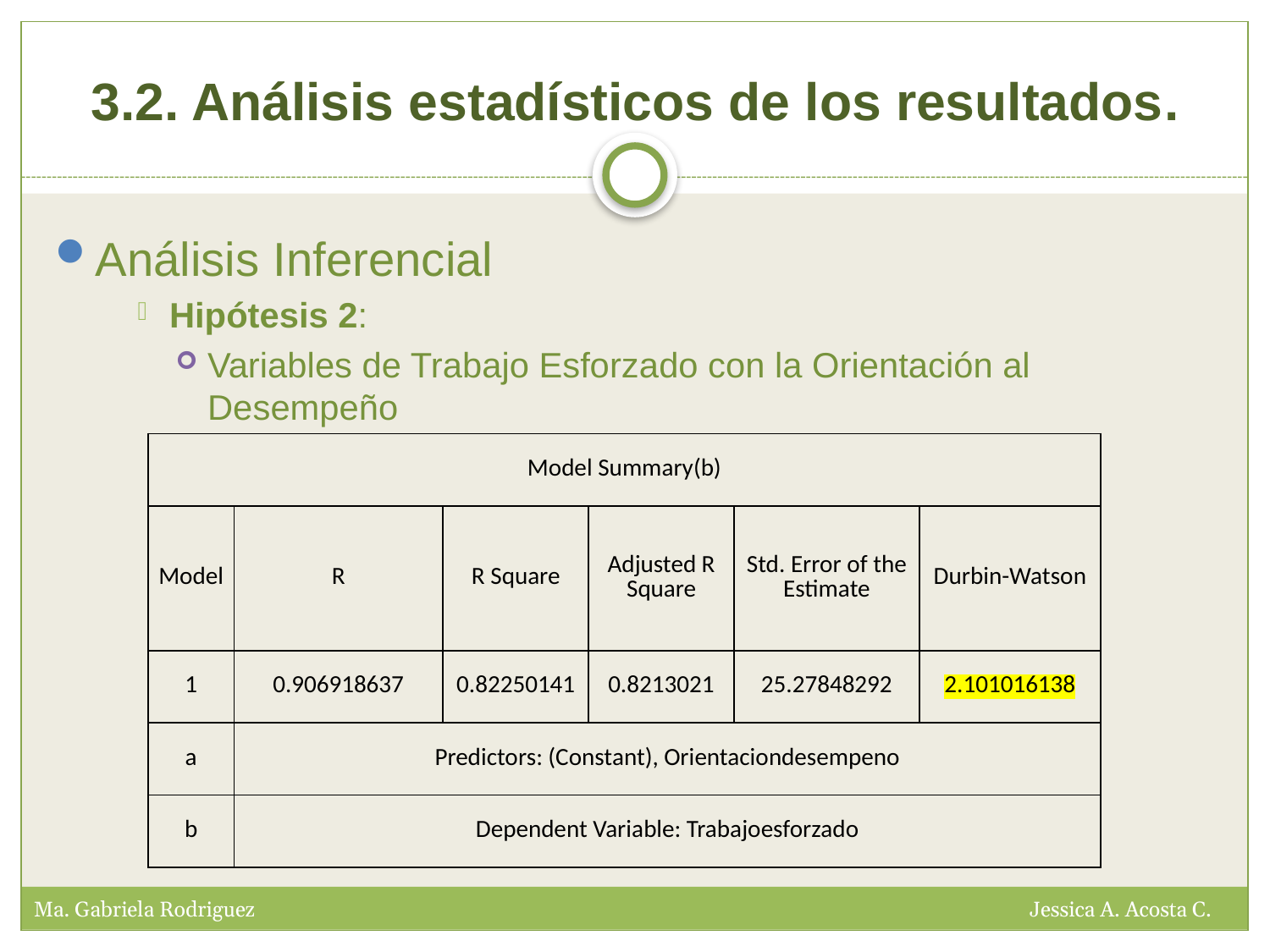

# 3.2. Análisis estadísticos de los resultados.
Análisis Inferencial
Hipótesis 2:
Variables de Trabajo Esforzado con la Orientación al Desempeño

| Model Summary(b) |  |  |  |  |  |
| --- | --- | --- | --- | --- | --- |
| Model | R | R Square | Adjusted R Square | Std. Error of the Estimate | Durbin-Watson |
| 1 | 0.906918637 | 0.82250141 | 0.8213021 | 25.27848292 | 2.101016138 |
| a | Predictors: (Constant), Orientaciondesempeno |  |  |  |  |
| b | Dependent Variable: Trabajoesforzado |  |  |  |  |
Ma. Gabriela Rodriguez                                                                                                                                                         Jessica A. Acosta C.